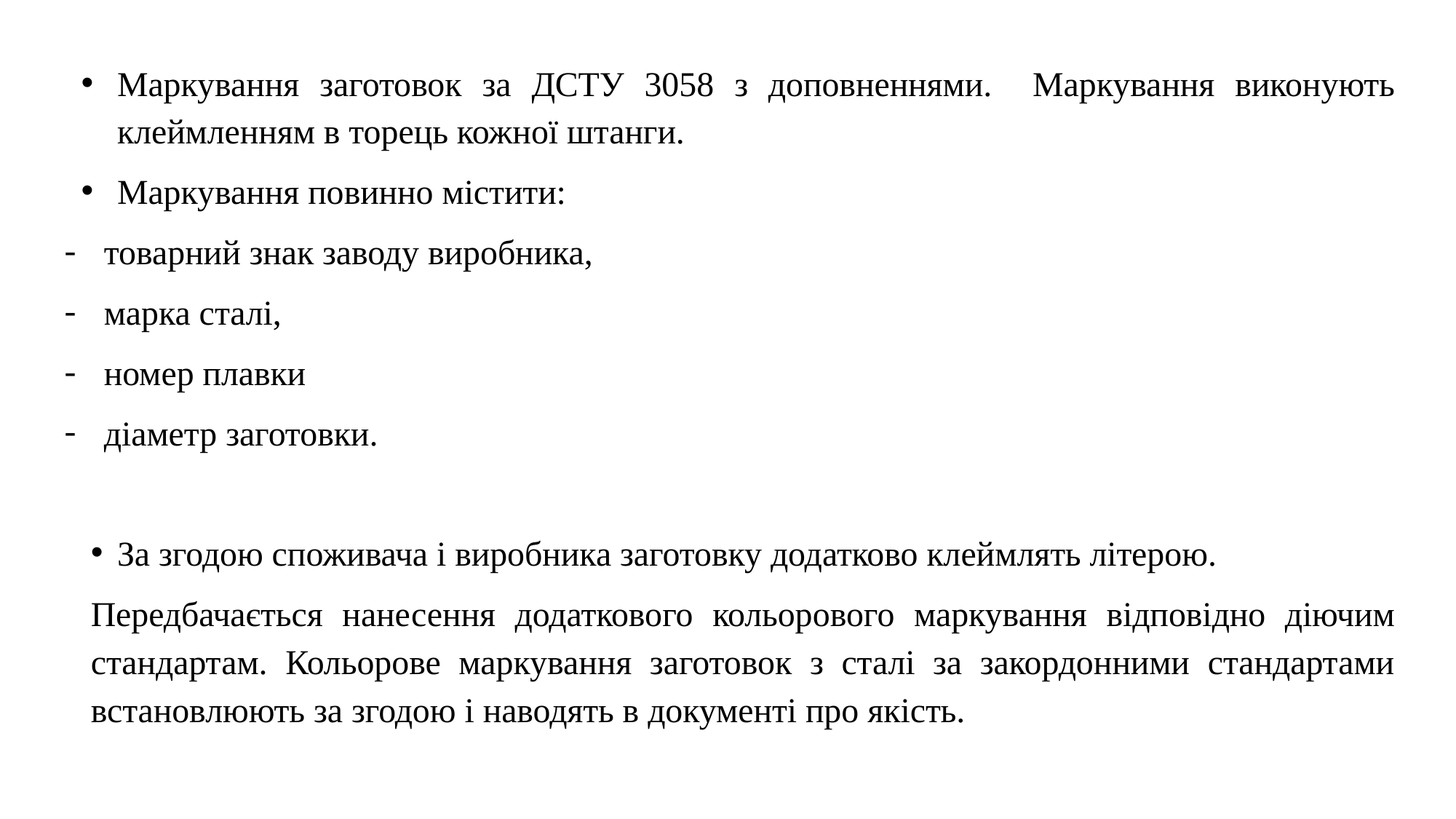

Маркування заготовок за ДСТУ 3058 з доповненнями.  Маркування виконують клеймленням в торець кожної штанги.
Маркування повинно містити:
товарний знак заводу виробника,
марка сталі,
номер плавки
діаметр заготовки.

За згодою споживача і виробника заготовку додатково клеймлять літерою.
	Передбачається нанесення додаткового кольорового маркування відповідно діючим стандартам. Кольорове маркування заготовок з сталі за закордонними стандартами встановлюють за згодою і наводять в документі про якість.